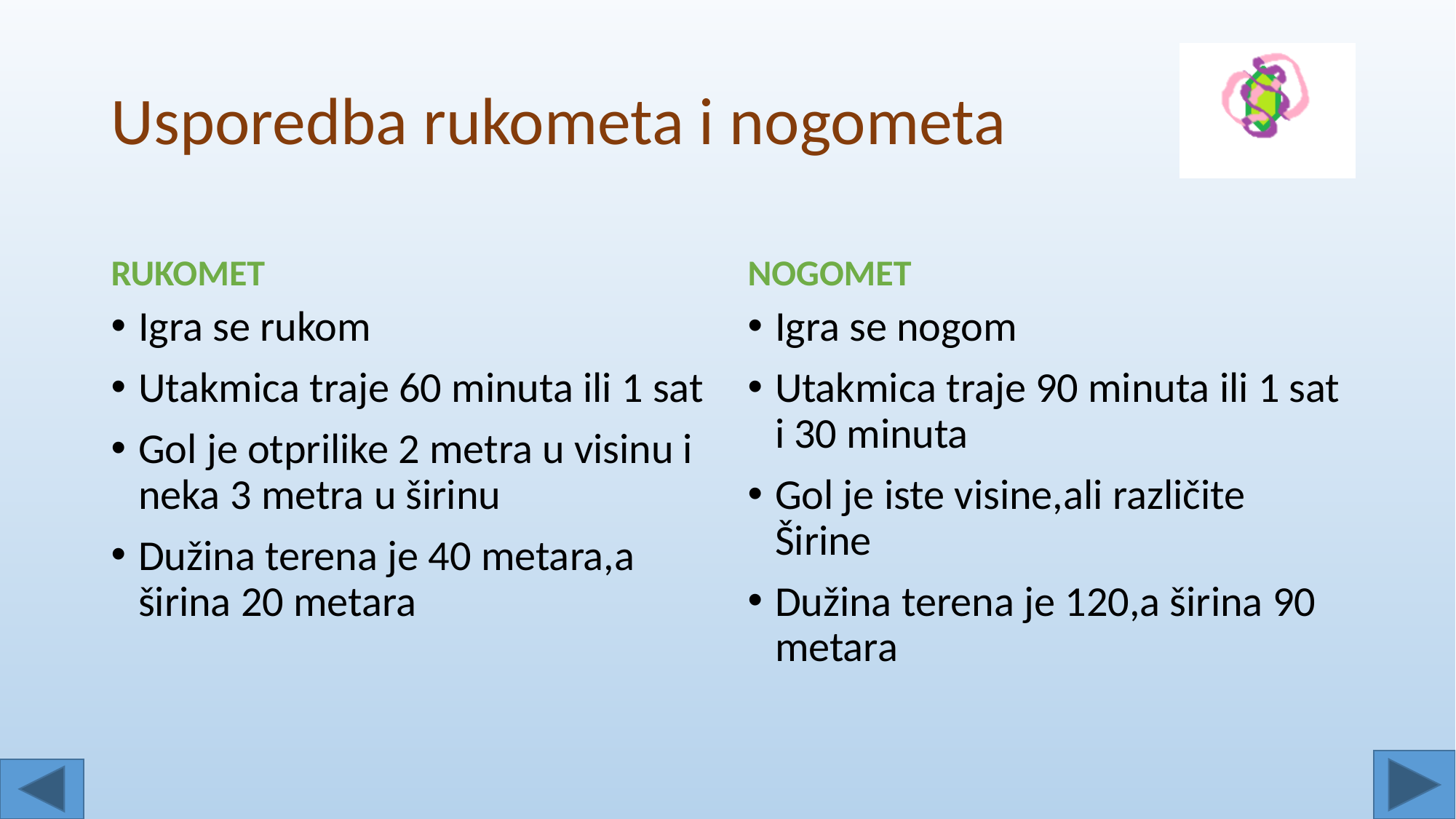

# Usporedba rukometa i nogometa
RUKOMET
NOGOMET
Igra se rukom
Utakmica traje 60 minuta ili 1 sat
Gol je otprilike 2 metra u visinu i neka 3 metra u širinu
Dužina terena je 40 metara,a širina 20 metara
Igra se nogom
Utakmica traje 90 minuta ili 1 sat i 30 minuta
Gol je iste visine,ali različite Širine
Dužina terena je 120,a širina 90 metara